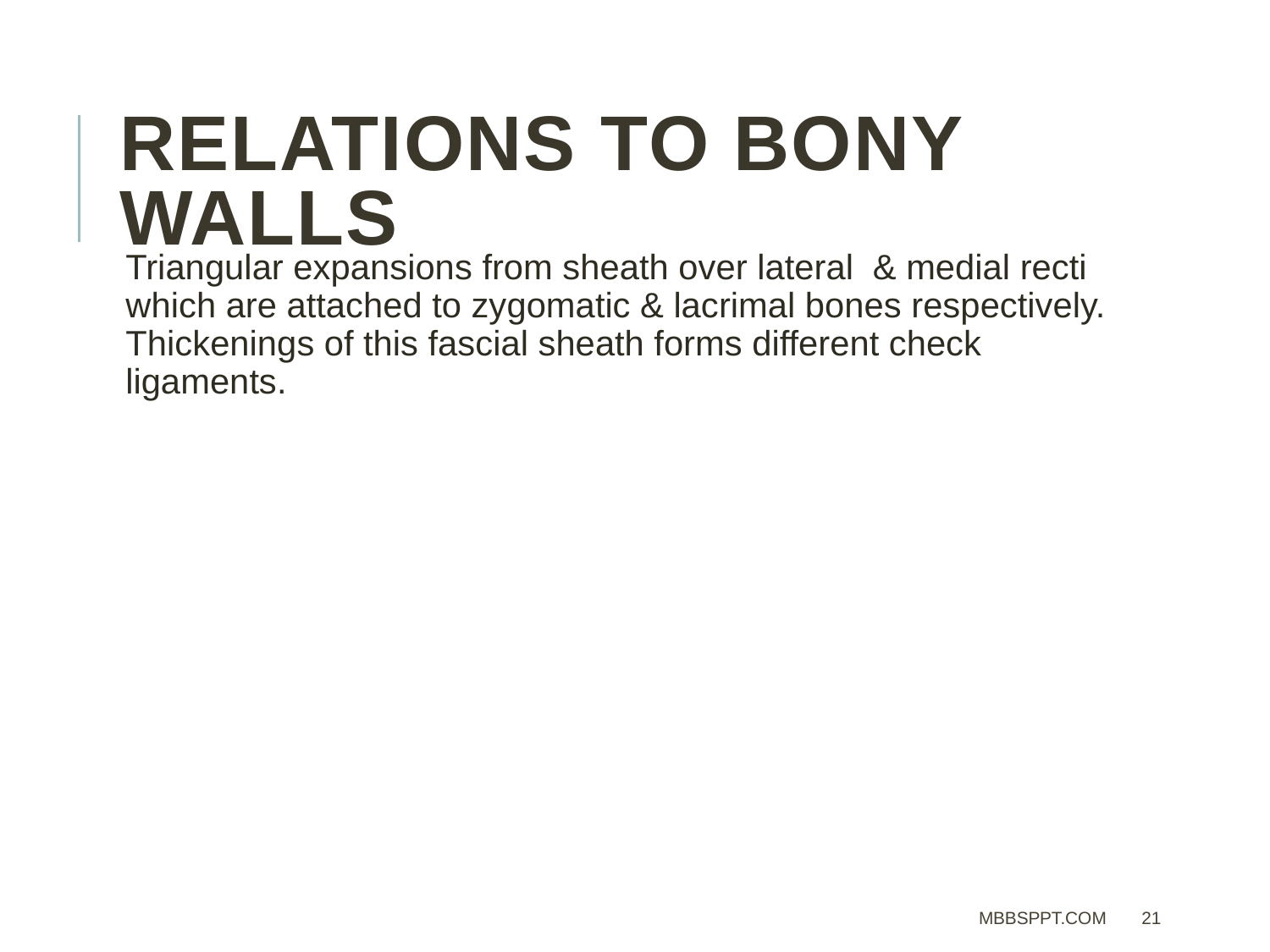

Relations to bony walls
Triangular expansions from sheath over lateral  & medial recti  which are attached to zygomatic & lacrimal bones respectively. Thickenings of this fascial sheath forms different check ligaments.
MBBSPPT.COM
21